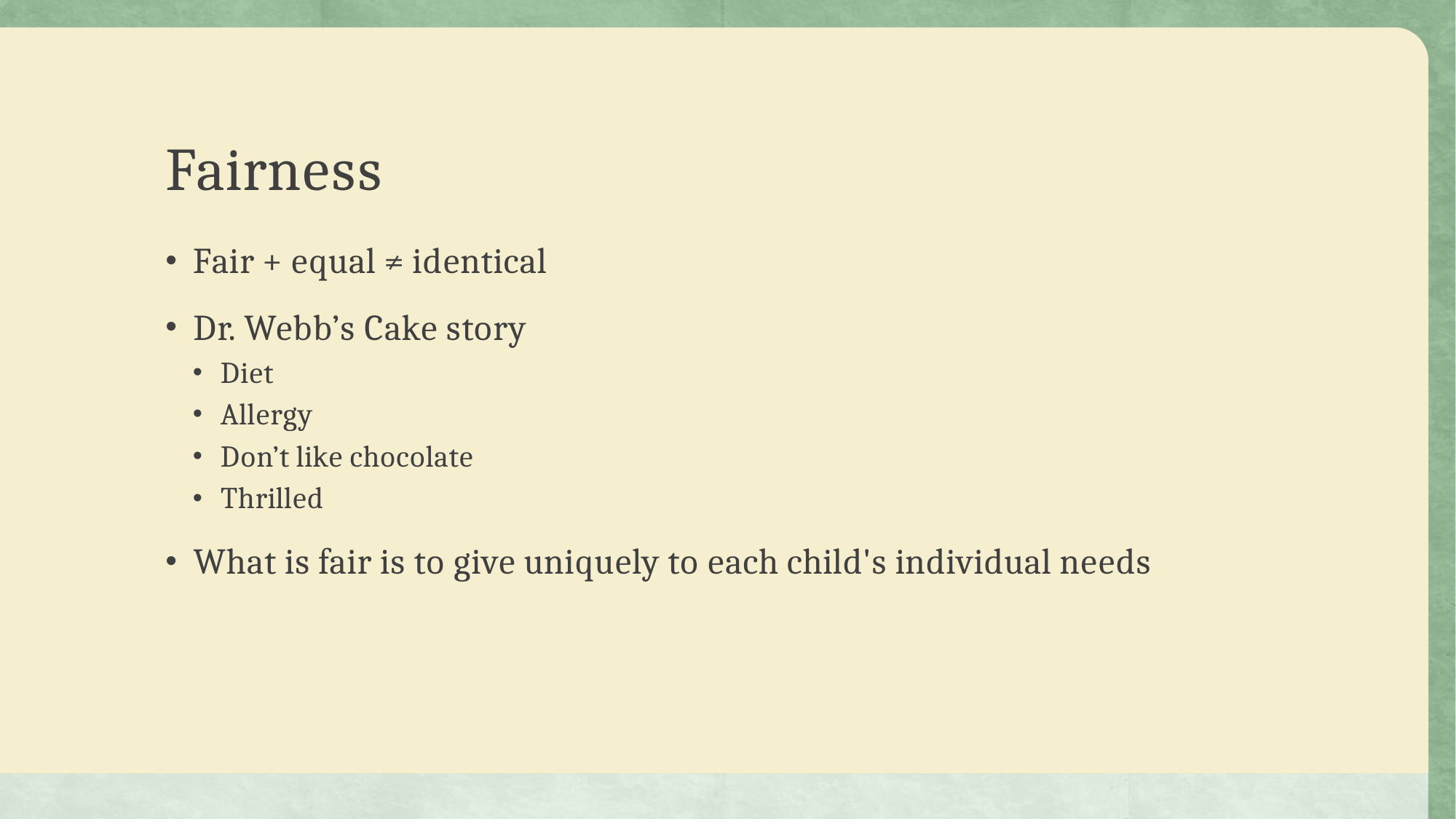

# Fairness
Fair + equal ≠ identical
Dr. Webb’s Cake story
Diet
Allergy
Don’t like chocolate
Thrilled
What is fair is to give uniquely to each child's individual needs